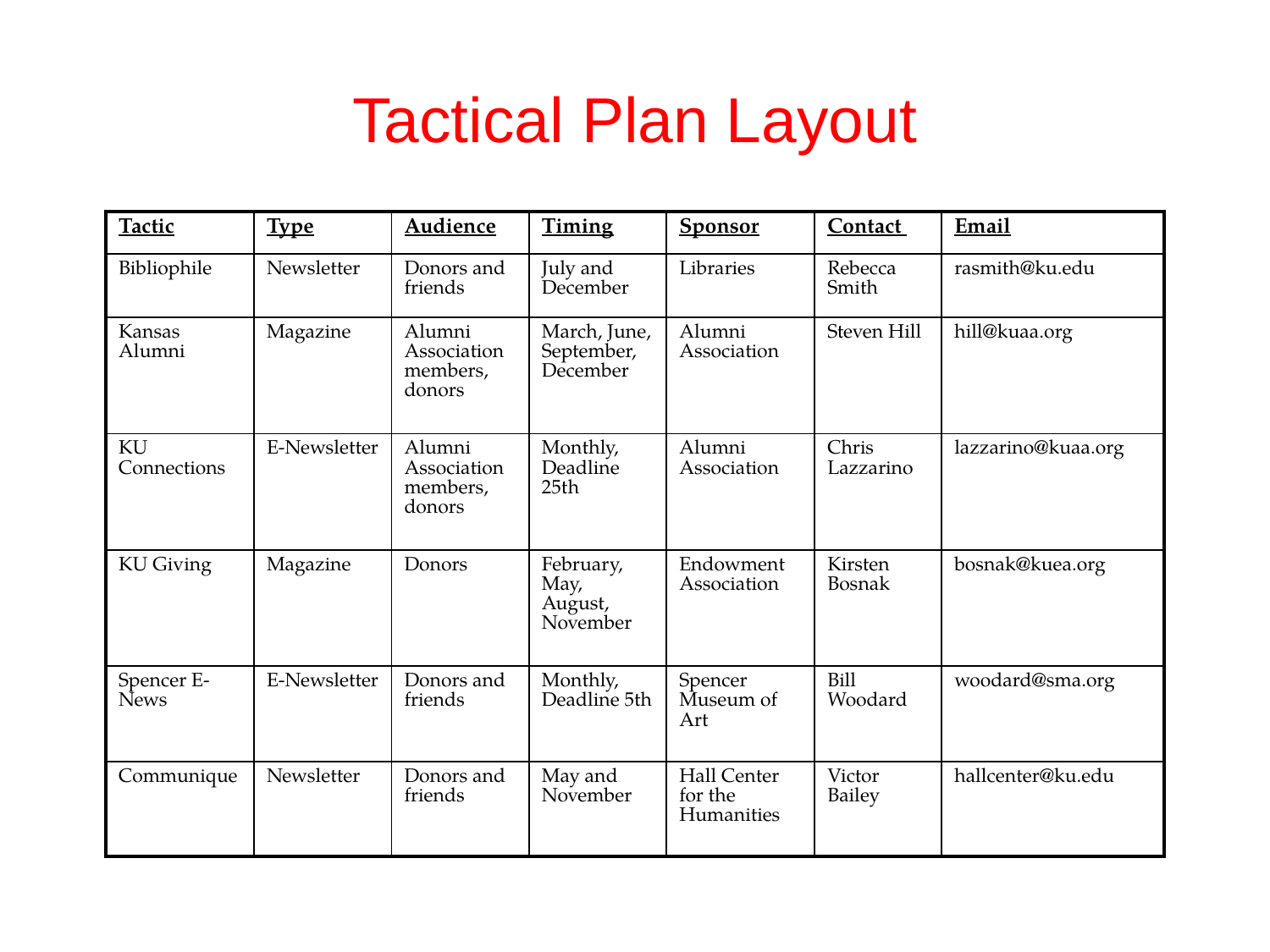

# Tactical Plan Layout
| Tactic | Type | Audience | Timing | Sponsor | Contact | Email |
| --- | --- | --- | --- | --- | --- | --- |
| Bibliophile | Newsletter | Donors and friends | July and December | Libraries | Rebecca Smith | rasmith@ku.edu |
| Kansas Alumni | Magazine | Alumni Association members, donors | March, June, September, December | Alumni Association | Steven Hill | hill@kuaa.org |
| KU Connections | E-Newsletter | Alumni Association members, donors | Monthly, Deadline 25th | Alumni Association | Chris Lazzarino | lazzarino@kuaa.org |
| KU Giving | Magazine | Donors | February, May, August, November | Endowment Association | Kirsten Bosnak | bosnak@kuea.org |
| Spencer E-News | E-Newsletter | Donors and friends | Monthly, Deadline 5th | Spencer Museum of Art | Bill Woodard | woodard@sma.org |
| Communique | Newsletter | Donors and friends | May and November | Hall Center for the Humanities | Victor Bailey | hallcenter@ku.edu |